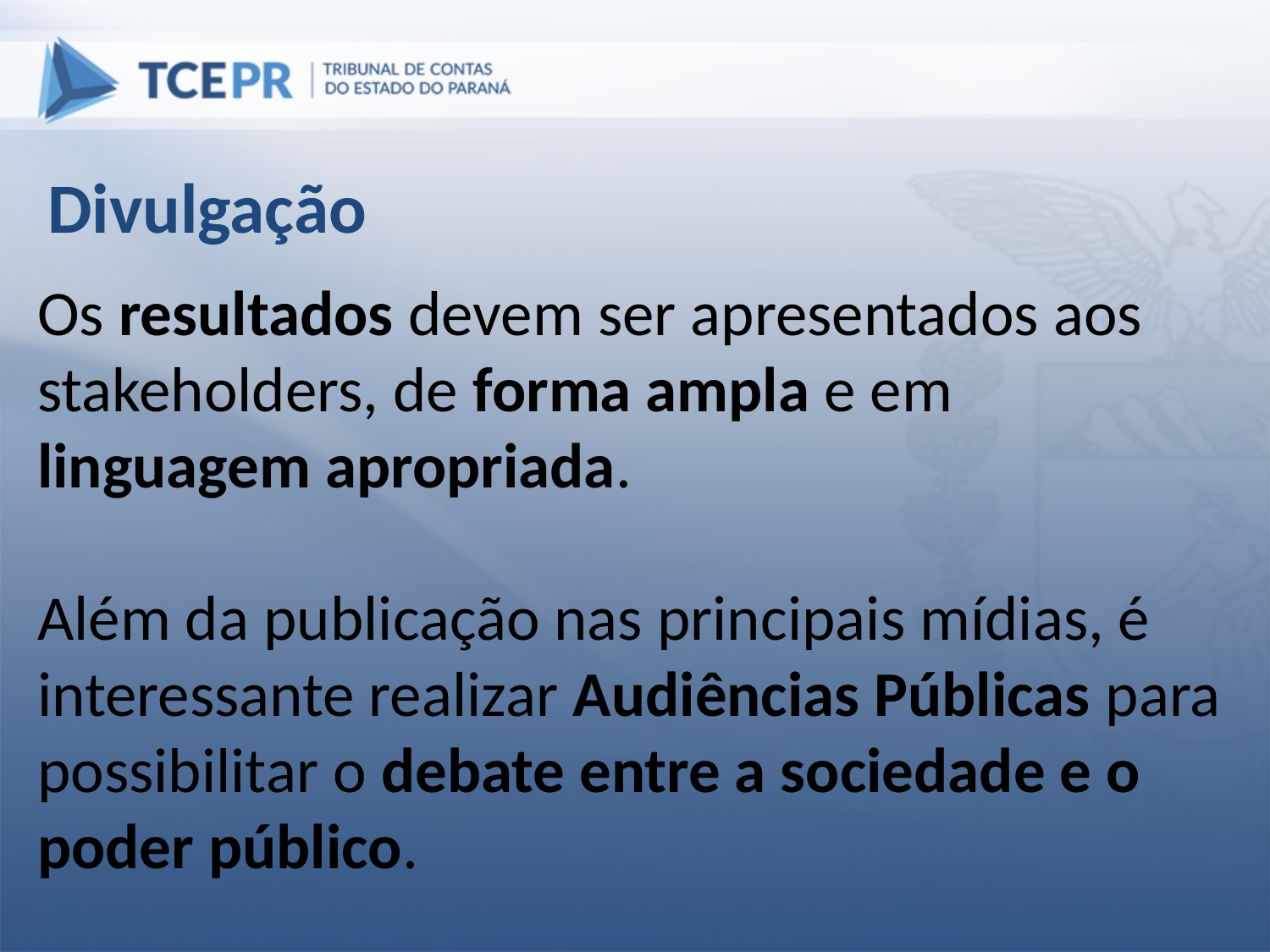

Divulgação
Os resultados devem ser apresentados aos stakeholders, de forma ampla e em linguagem apropriada.

Além da publicação nas principais mídias, é interessante realizar Audiências Públicas para possibilitar o debate entre a sociedade e o poder público.